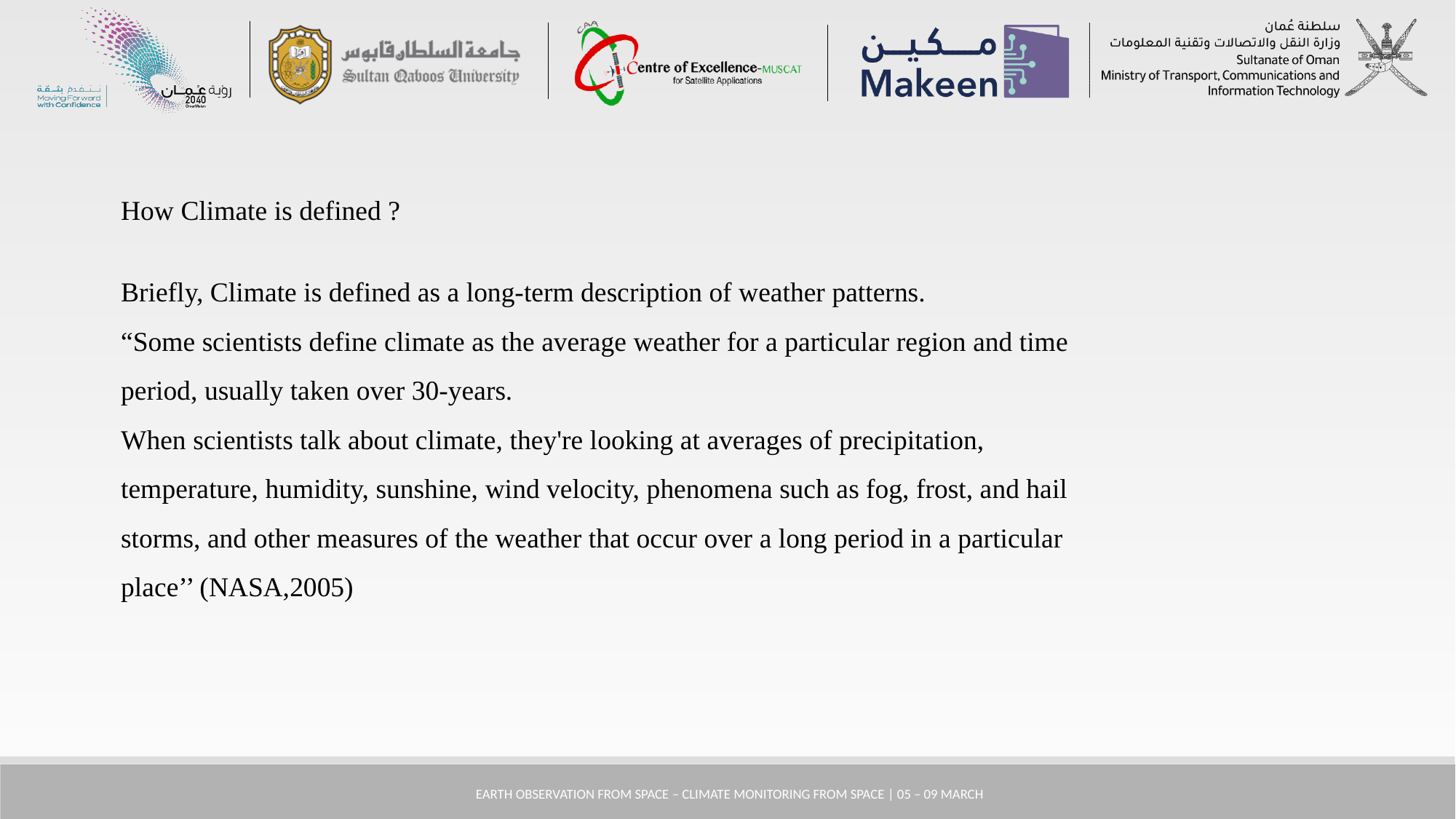

How Climate is defined ?

Briefly, Climate is defined as a long-term description of weather patterns.
“Some scientists define climate as the average weather for a particular region and time period, usually taken over 30-years.
When scientists talk about climate, they're looking at averages of precipitation, temperature, humidity, sunshine, wind velocity, phenomena such as fog, frost, and hail storms, and other measures of the weather that occur over a long period in a particular place’’ (NASA,2005)
 Earth Observation from Space – Climate monitoring from space | 05 – 09 March